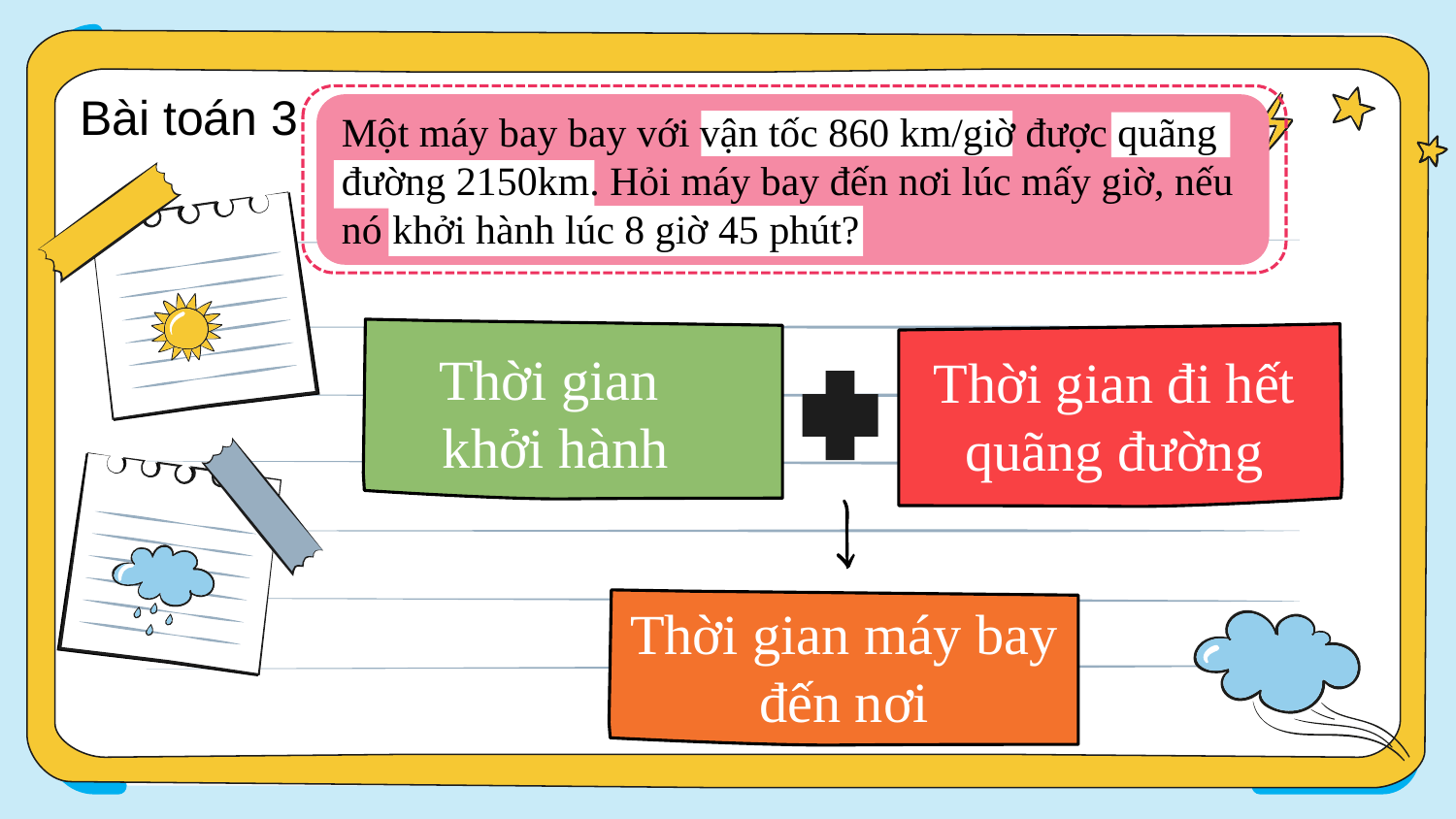

Bài toán 3

Một máy bay bay với vận tốc 860 km/giờ được quãng đường 2150km. Hỏi máy bay đến nơi lúc mấy giờ, nếu nó khởi hành lúc 8 giờ 45 phút?

Thời gian
khởi hành
Thời gian đi hết quãng đường

Thời gian máy bay đến nơi